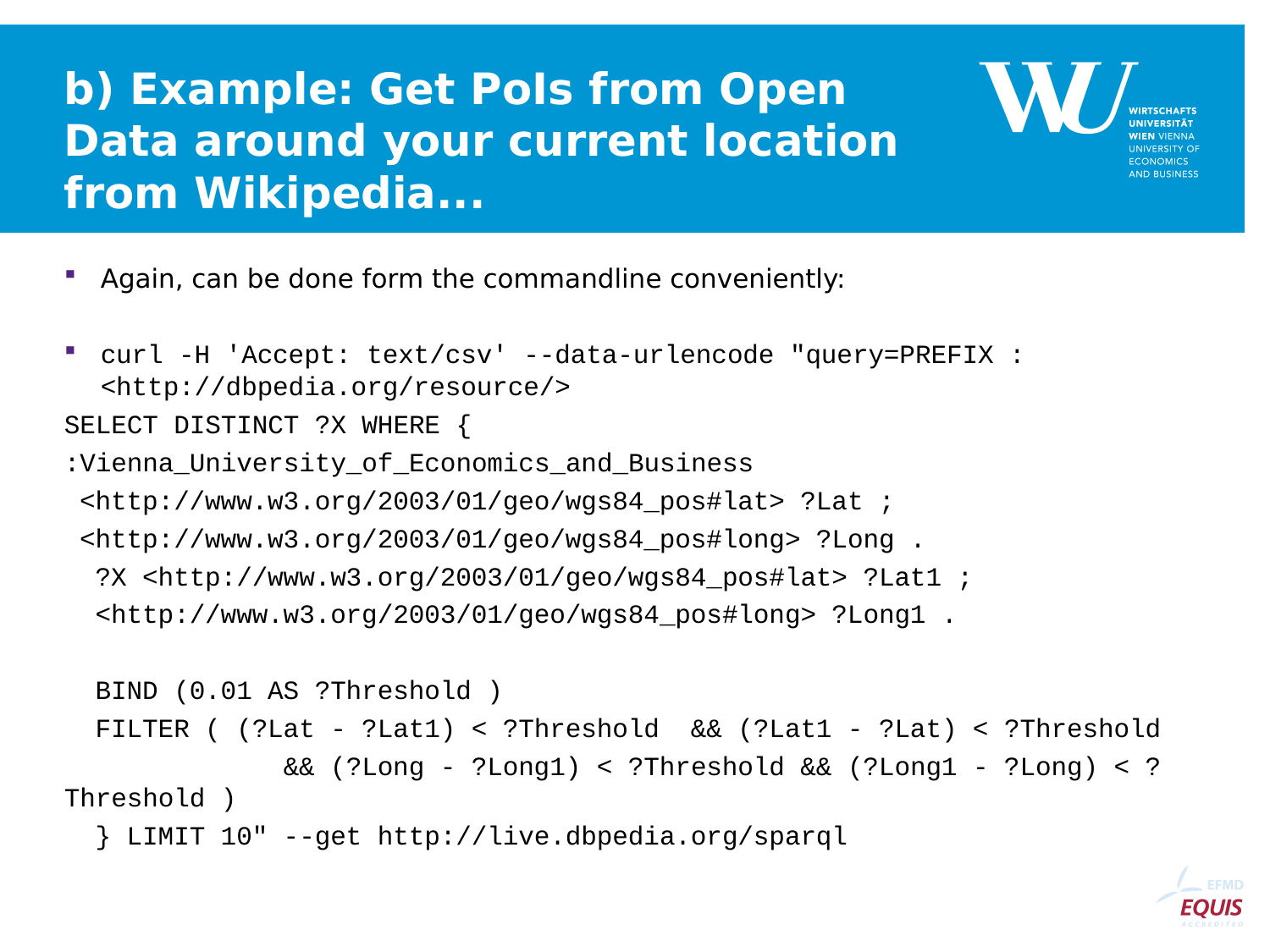

# b) Example: Get PoIs from Open Data around your current location from Wikipedia...
Again, can be done form the commandline conveniently:

curl -H 'Accept: text/csv' --data-urlencode "query=PREFIX : <http://dbpedia.org/resource/>
SELECT DISTINCT ?X WHERE {
:Vienna_University_of_Economics_and_Business
 <http://www.w3.org/2003/01/geo/wgs84_pos#lat> ?Lat ;
 <http://www.w3.org/2003/01/geo/wgs84_pos#long> ?Long .
  ?X <http://www.w3.org/2003/01/geo/wgs84_pos#lat> ?Lat1 ;
  <http://www.w3.org/2003/01/geo/wgs84_pos#long> ?Long1 .

  BIND (0.01 AS ?Threshold )
  FILTER ( (?Lat - ?Lat1) < ?Threshold  && (?Lat1 - ?Lat) < ?Threshold
              && (?Long - ?Long1) < ?Threshold && (?Long1 - ?Long) < ?Threshold )
  } LIMIT 10" --get http://live.dbpedia.org/sparql